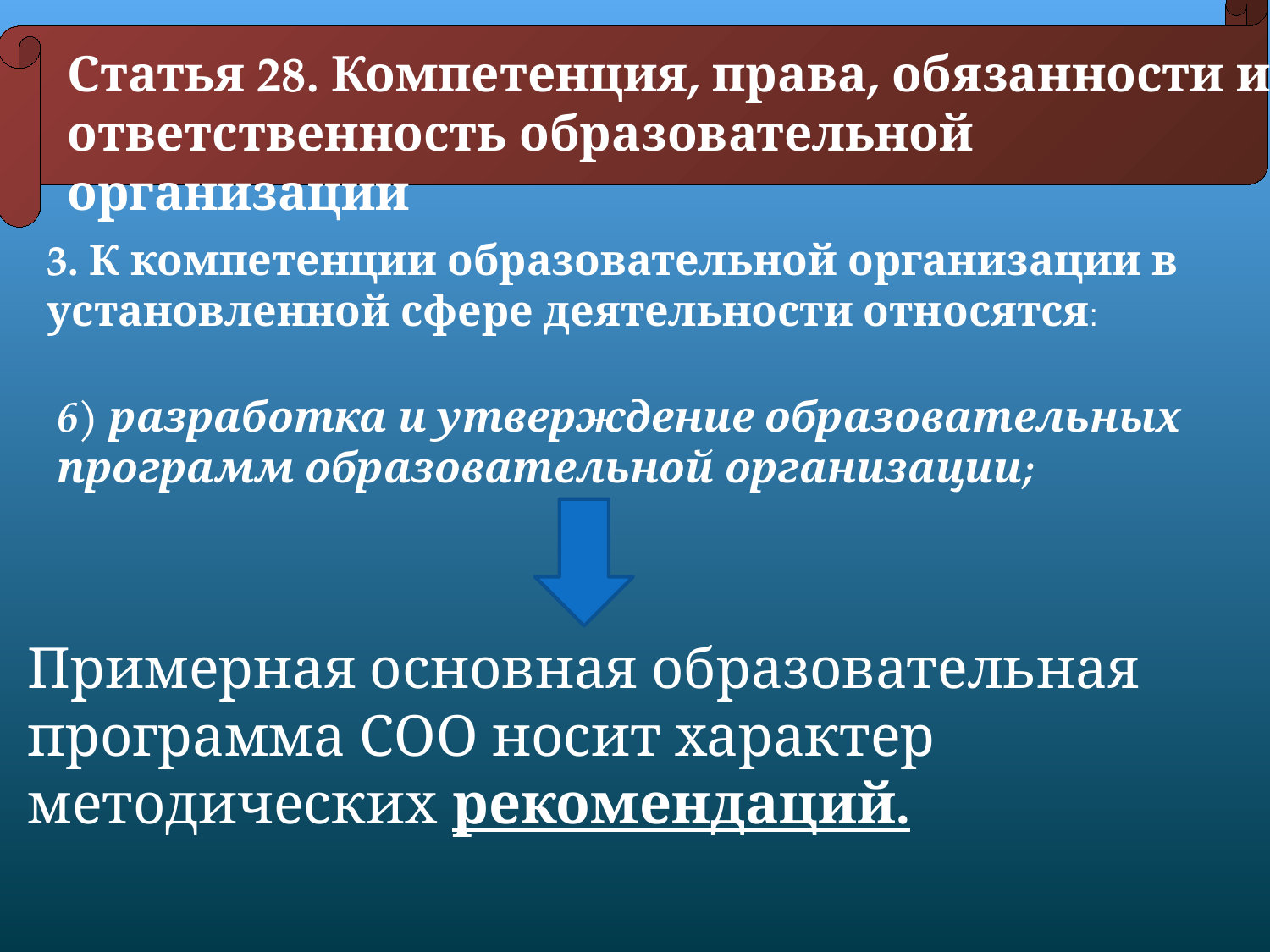

Статья 28. Компетенция, права, обязанности и ответственность образовательной организации
3. К компетенции образовательной организации в установленной сфере деятельности относятся:
6) разработка и утверждение образовательных программ образовательной организации;

Примерная основная образовательная программа СОО носит характер методических рекомендаций.